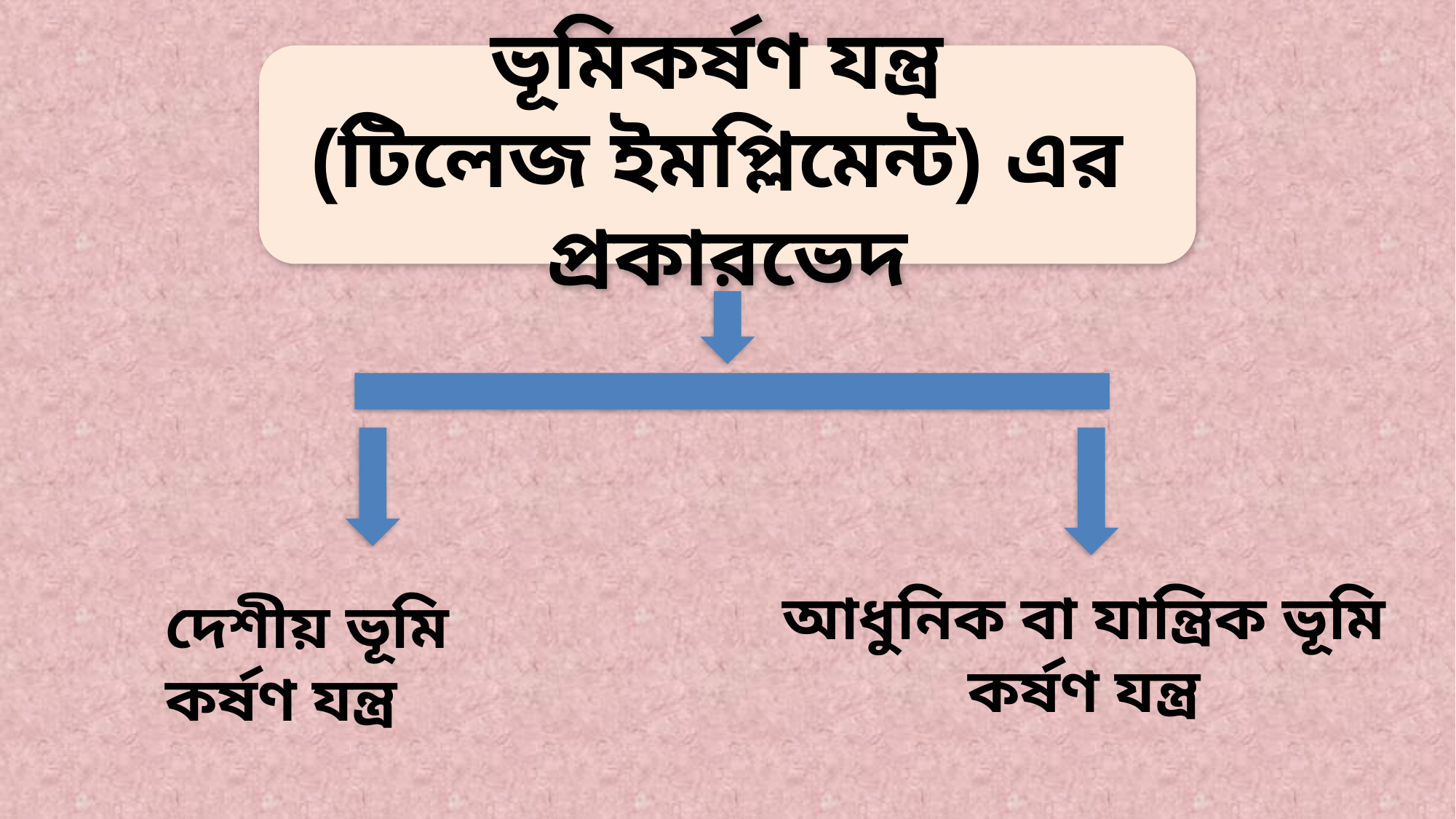

ভূমিকর্ষণ যন্ত্র
(টিলেজ ইমপ্লিমেন্ট) এর  প্রকারভেদ

আধুনিক বা যান্ত্রিক ভূমি কর্ষণ যন্ত্র
দেশীয় ভূমি কর্ষণ যন্ত্র